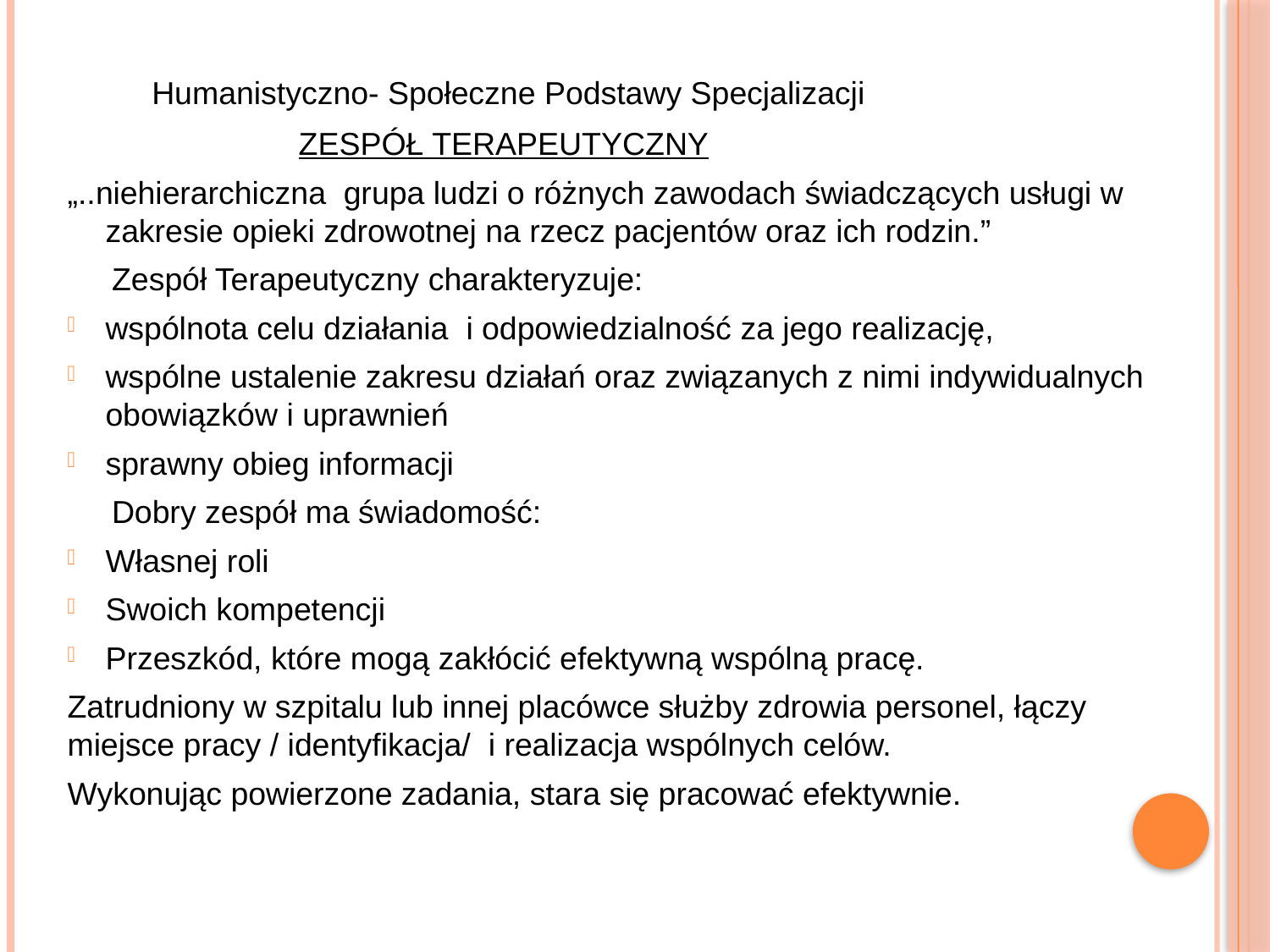

Humanistyczno- Społeczne Podstawy Specjalizacji
                          ZESPÓŁ TERAPEUTYCZNY
„..niehierarchiczna  grupa ludzi o różnych zawodach świadczących usługi w zakresie opieki zdrowotnej na rzecz pacjentów oraz ich rodzin.”
     Zespół Terapeutyczny charakteryzuje:
wspólnota celu działania  i odpowiedzialność za jego realizację,
wspólne ustalenie zakresu działań oraz związanych z nimi indywidualnych obowiązków i uprawnień
sprawny obieg informacji
     Dobry zespół ma świadomość:
Własnej roli
Swoich kompetencji
Przeszkód, które mogą zakłócić efektywną wspólną pracę.
Zatrudniony w szpitalu lub innej placówce służby zdrowia personel, łączy miejsce pracy / identyfikacja/  i realizacja wspólnych celów.
Wykonując powierzone zadania, stara się pracować efektywnie.